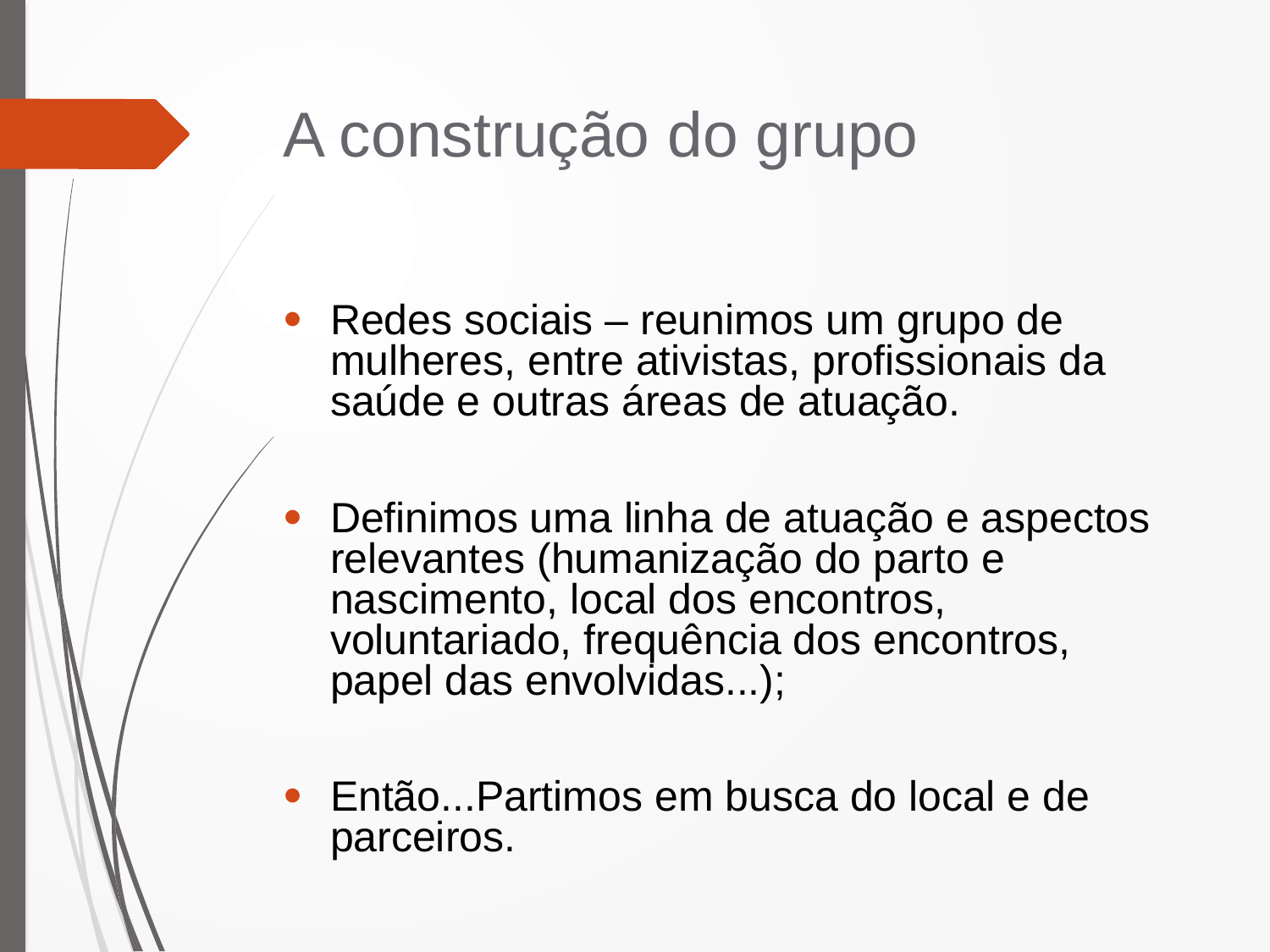

# A construção do grupo
Redes sociais – reunimos um grupo de mulheres, entre ativistas, profissionais da saúde e outras áreas de atuação.

Definimos uma linha de atuação e aspectos relevantes (humanização do parto e nascimento, local dos encontros, voluntariado, frequência dos encontros, papel das envolvidas...);

Então...Partimos em busca do local e de parceiros.